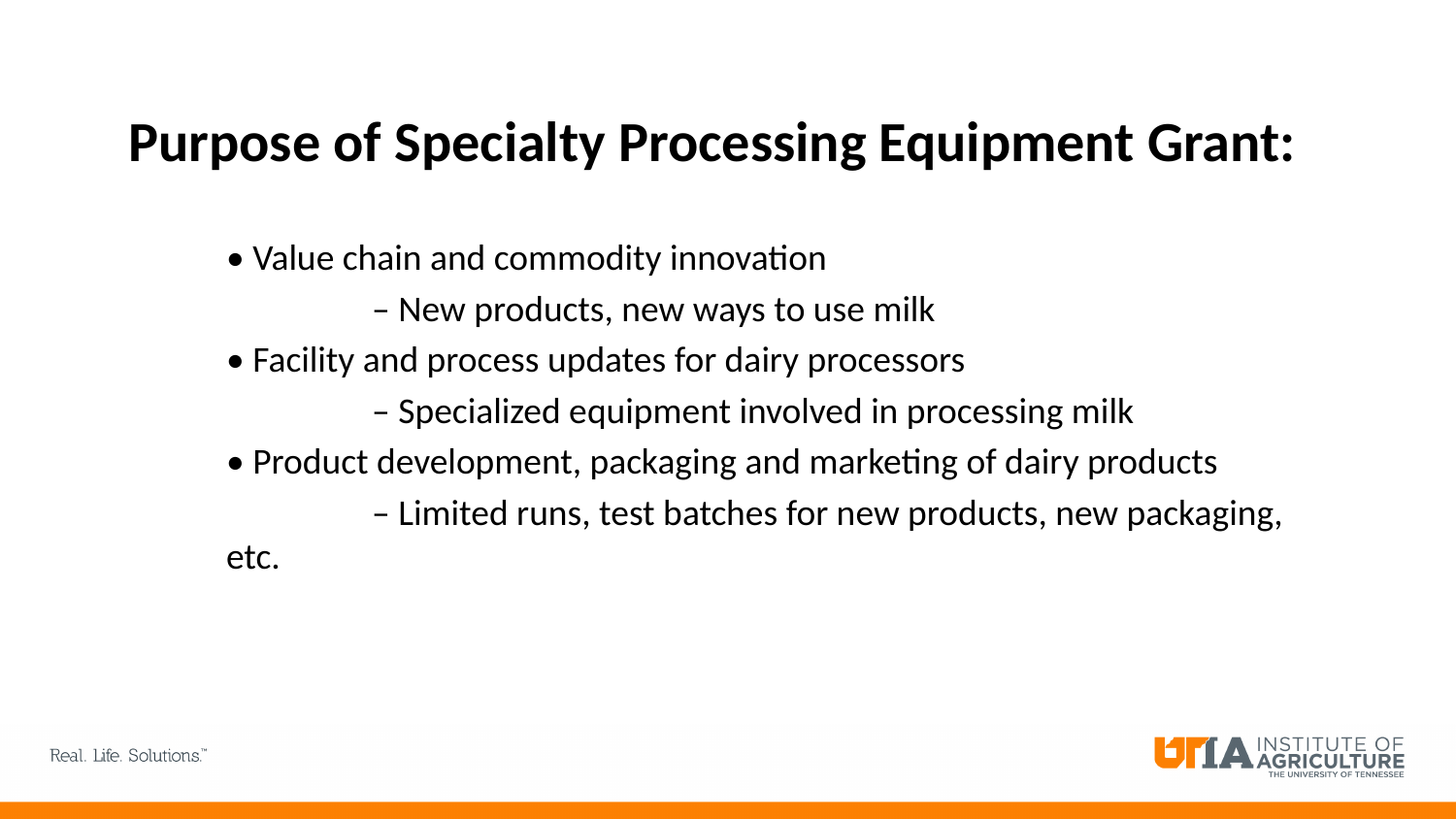

# Purpose of Specialty Processing Equipment Grant:
• Value chain and commodity innovation
	– New products, new ways to use milk
• Facility and process updates for dairy processors
	– Specialized equipment involved in processing milk
• Product development, packaging and marketing of dairy products
	– Limited runs, test batches for new products, new packaging, etc.